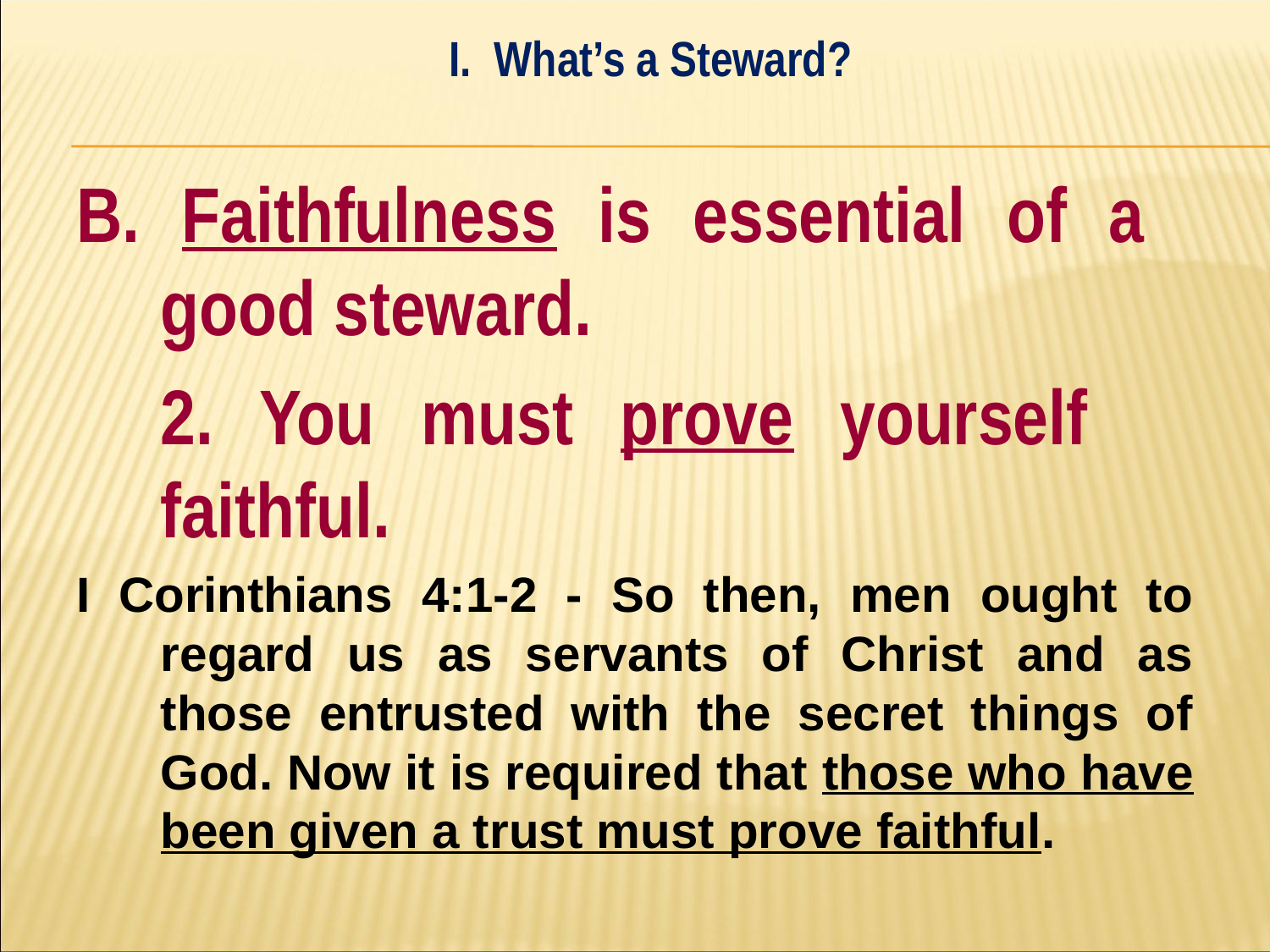

I.  What’s a Steward?
#
B. Faithfulness is essential of a 	good steward.
	2. You must prove yourself 	faithful.
I Corinthians 4:1-2 - So then, men ought to regard us as servants of Christ and as those entrusted with the secret things of God. Now it is required that those who have been given a trust must prove faithful.